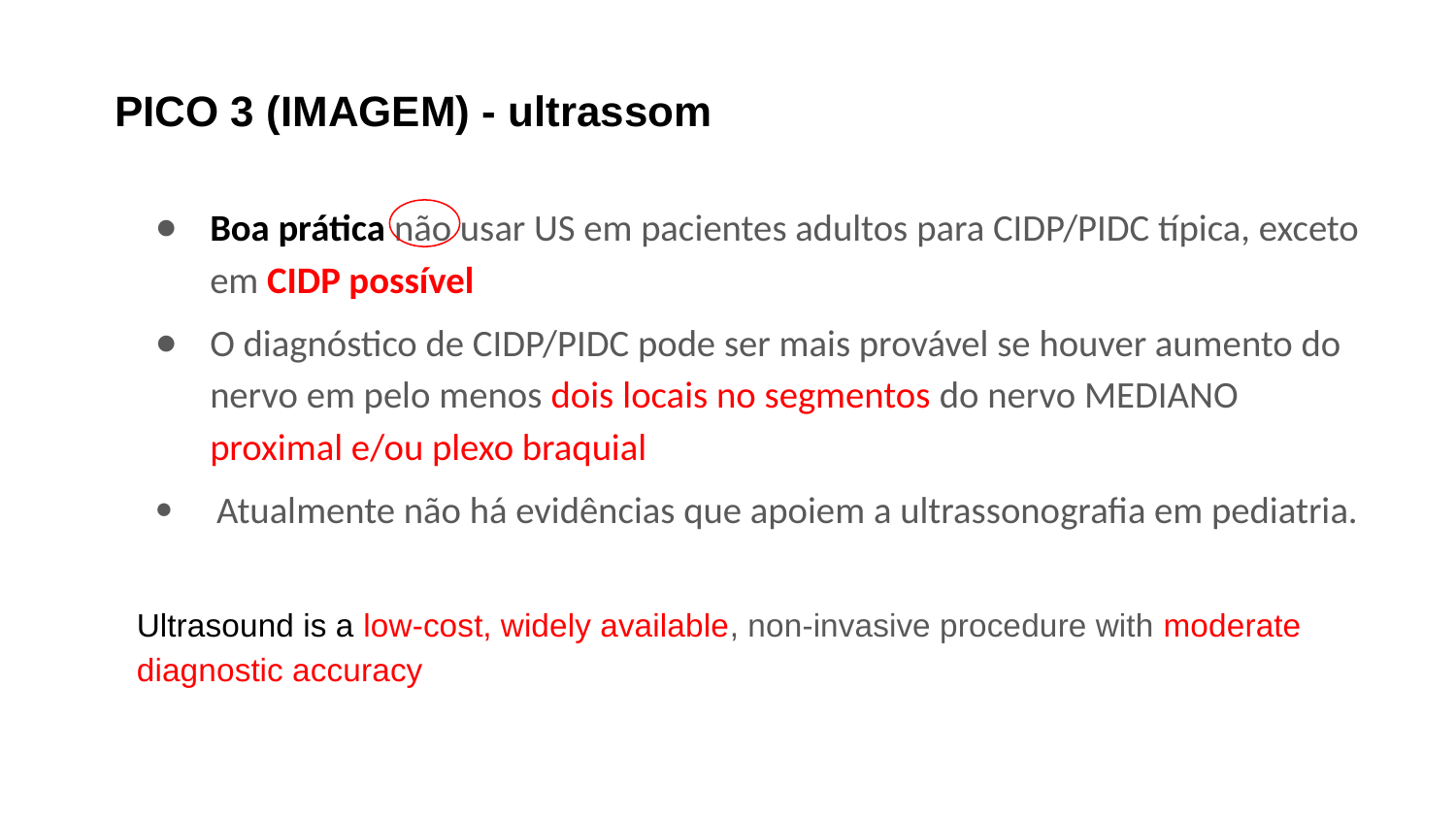

# PICO 3 (IMAGEM) - ultrassom
Boa prática não usar US em pacientes adultos para CIDP/PIDC típica, exceto em CIDP possível
O diagnóstico de CIDP/PIDC pode ser mais provável se houver aumento do nervo em pelo menos dois locais no segmentos do nervo MEDIANO proximal e/ou plexo braquial
 Atualmente não há evidências que apoiem a ultrassonografia em pediatria.

Ultrasound is a low-cost, widely available, non-invasive procedure with moderate diagnostic accuracy